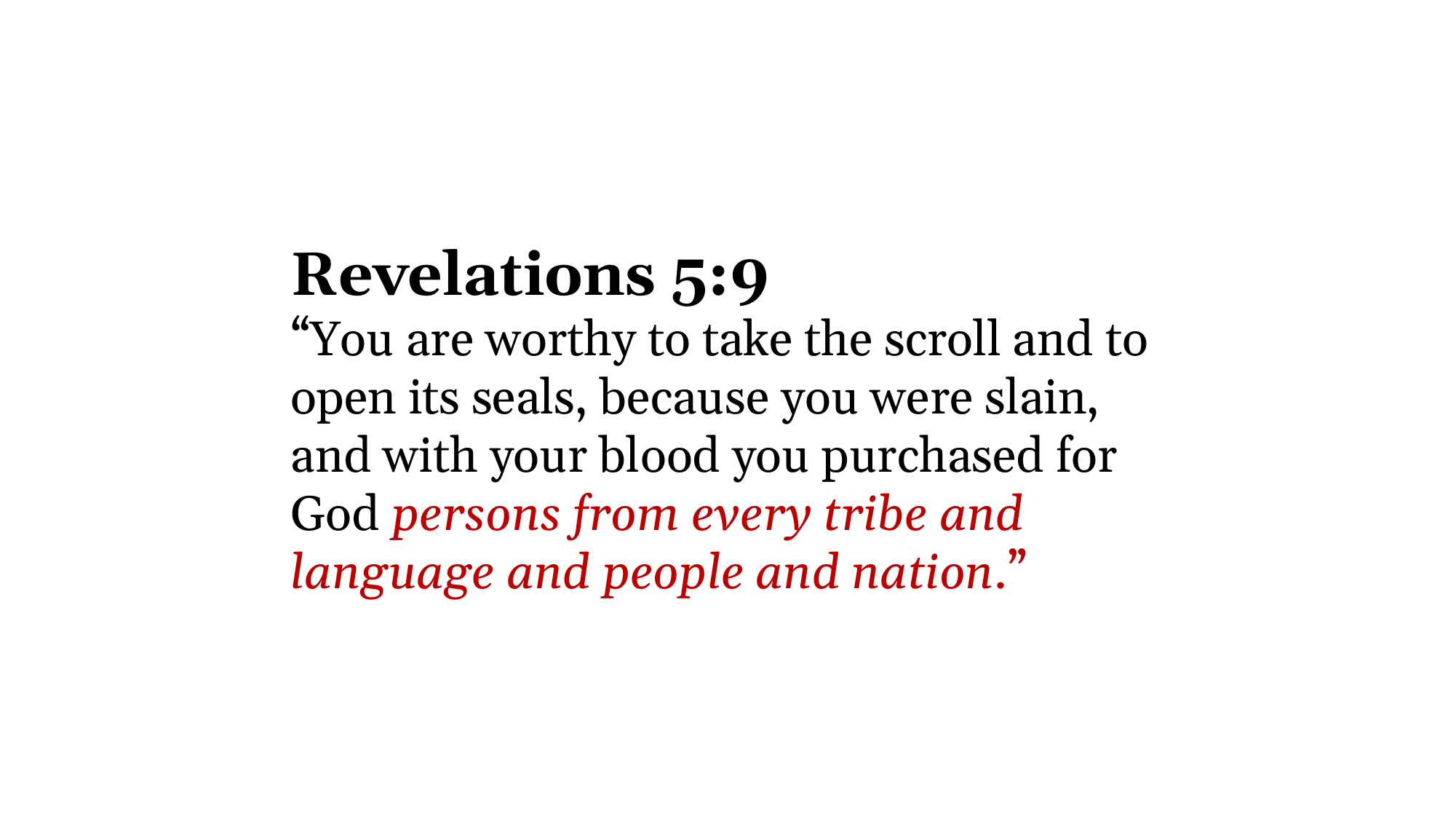

Revelations 5:9
“You are worthy to take the scroll and to open its seals, because you were slain,
and with your blood you purchased for God persons from every tribe and language and people and nation.”